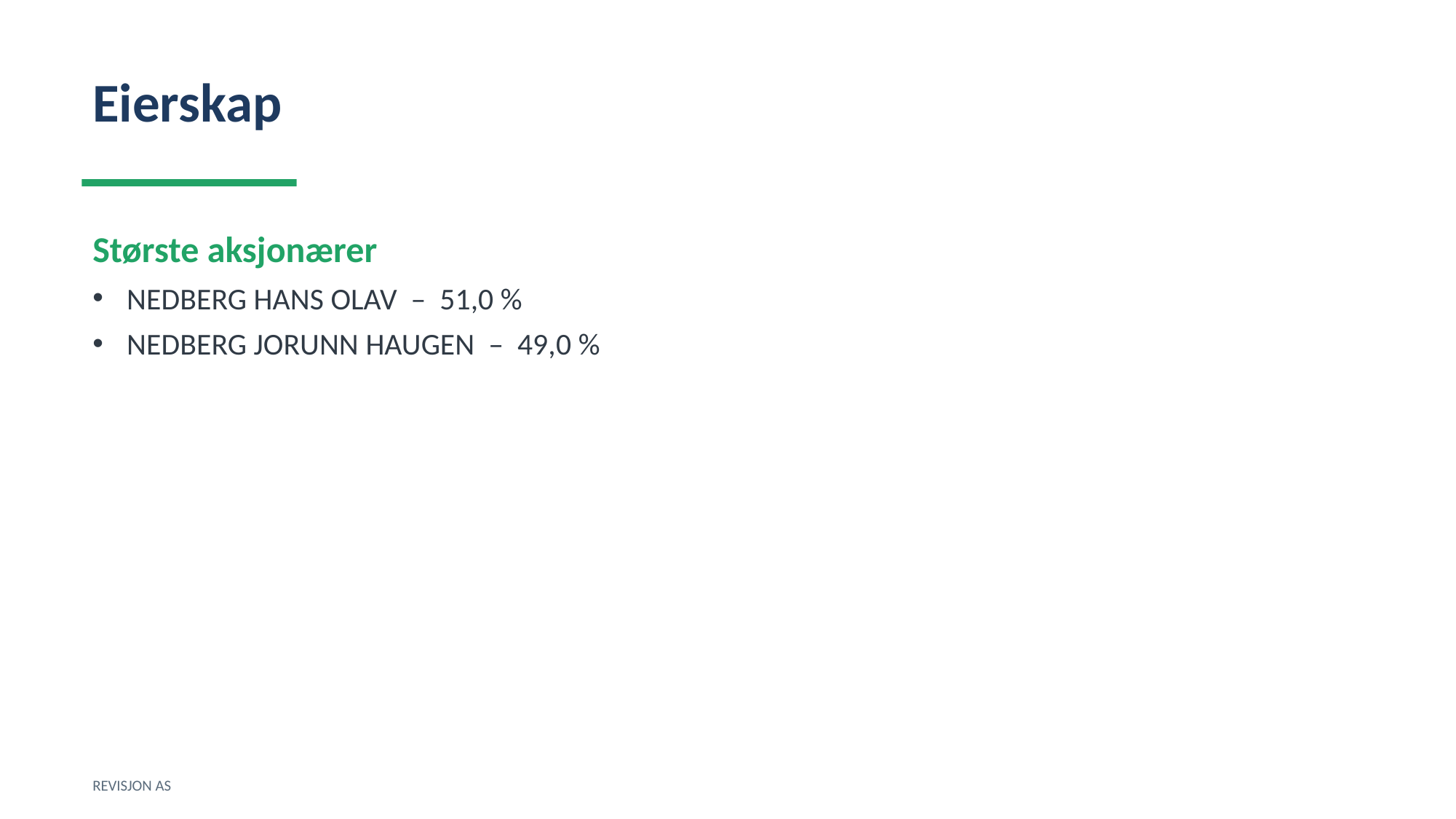

Eierskap

Største aksjonærer
NEDBERG HANS OLAV  –  51,0 %
NEDBERG JORUNN HAUGEN  –  49,0 %
REVISJON AS